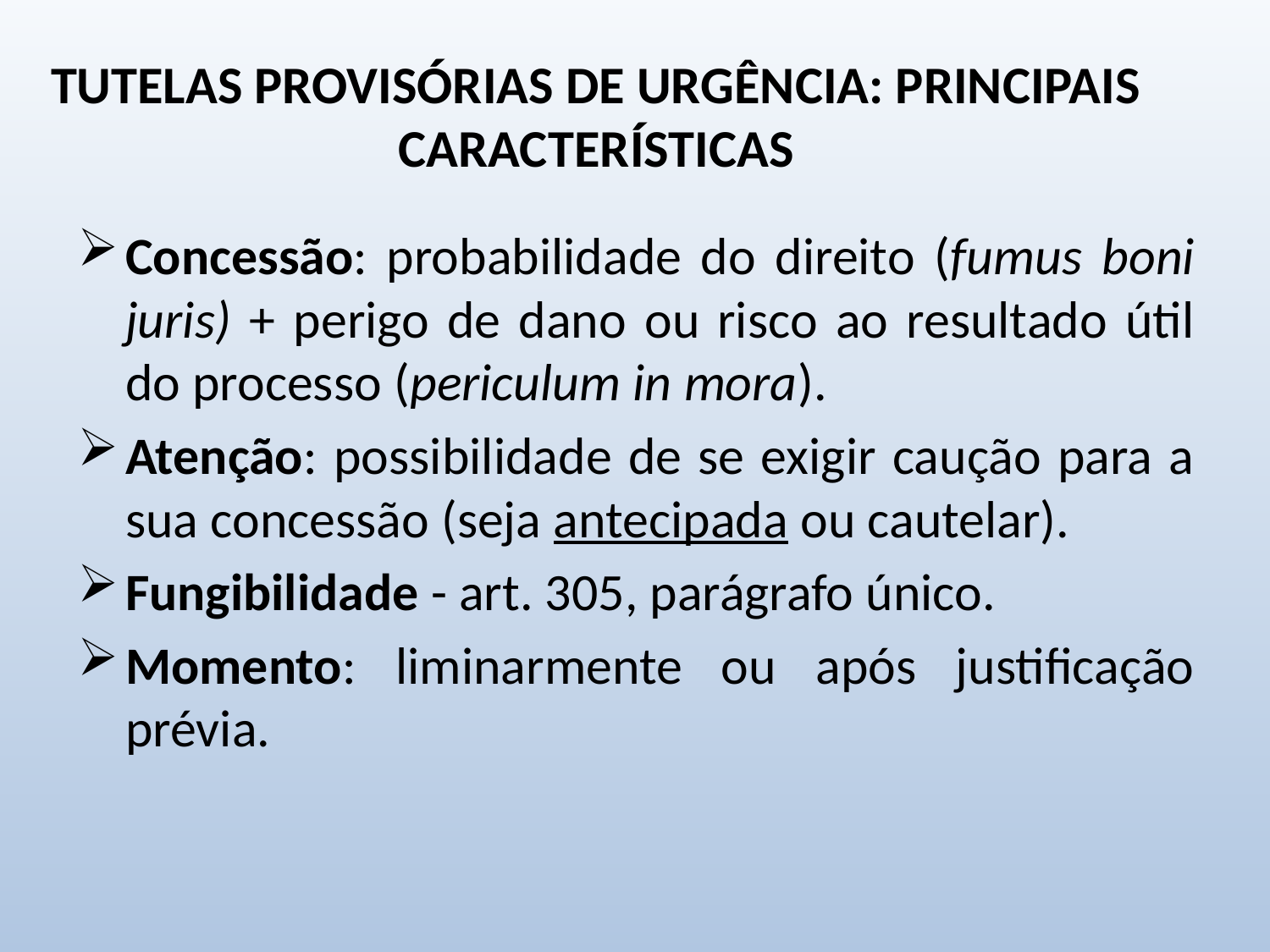

# tutelas provisórias de urgência: principais características
Concessão: probabilidade do direito (fumus boni juris) + perigo de dano ou risco ao resultado útil do processo (periculum in mora).
Atenção: possibilidade de se exigir caução para a sua concessão (seja antecipada ou cautelar).
Fungibilidade - art. 305, parágrafo único.
Momento: liminarmente ou após justificação prévia.